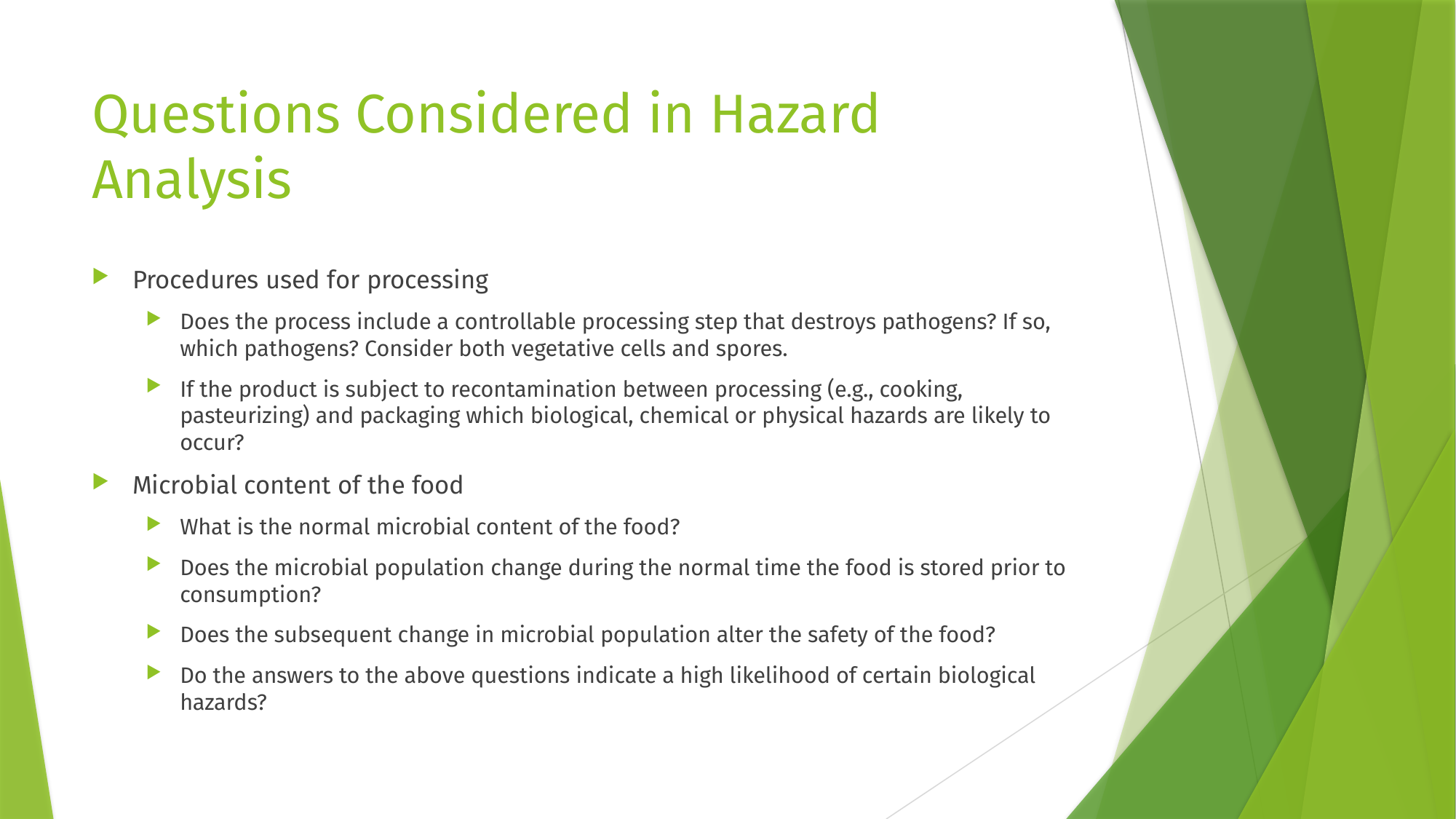

# Questions Considered in Hazard Analysis
Procedures used for processing
Does the process include a controllable processing step that destroys pathogens? If so, which pathogens? Consider both vegetative cells and spores.
If the product is subject to recontamination between processing (e.g., cooking, pasteurizing) and packaging which biological, chemical or physical hazards are likely to occur?
Microbial content of the food
What is the normal microbial content of the food?
Does the microbial population change during the normal time the food is stored prior to consumption?
Does the subsequent change in microbial population alter the safety of the food?
Do the answers to the above questions indicate a high likelihood of certain biological hazards?